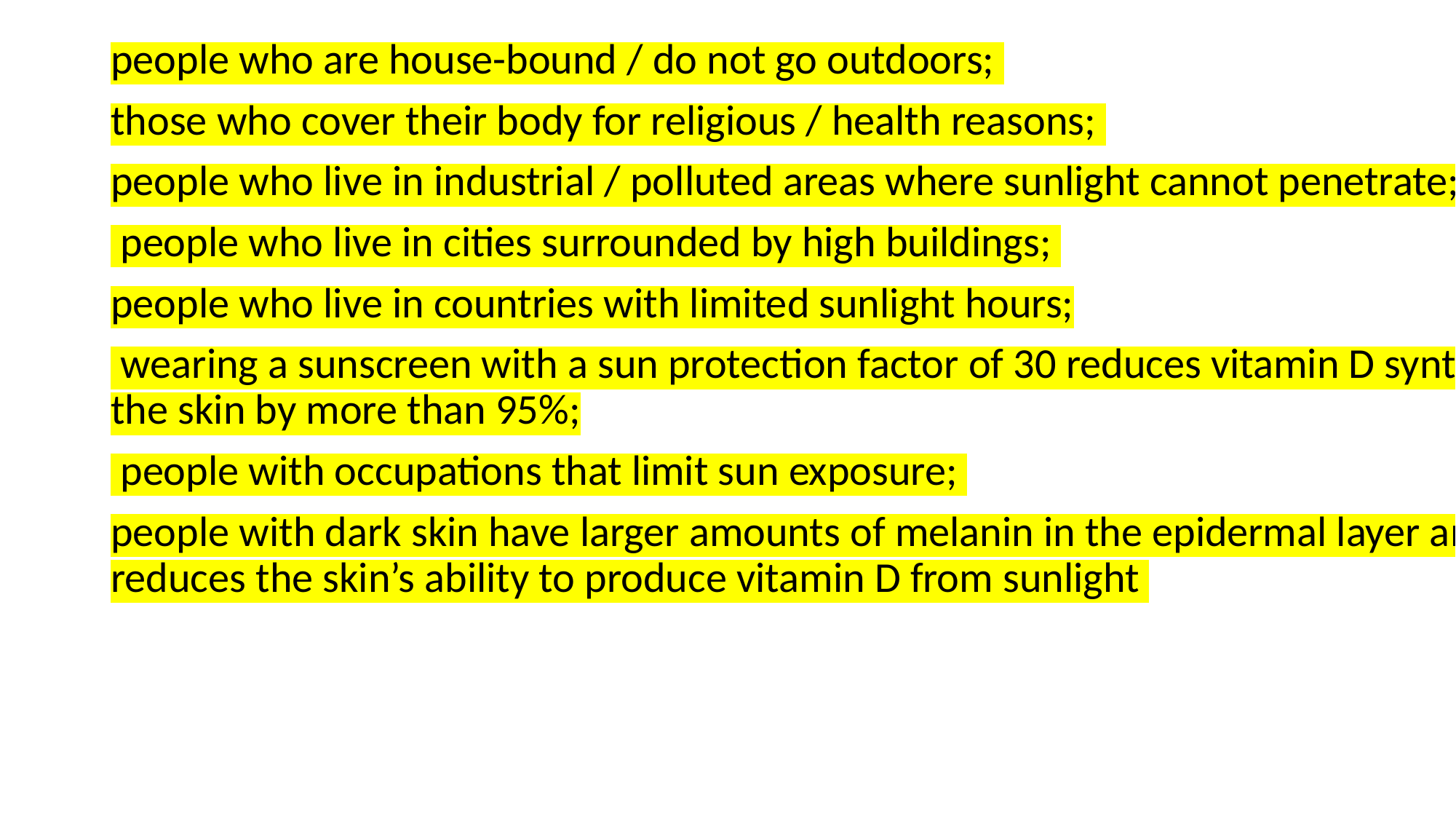

people who are house-bound / do not go outdoors;
those who cover their body for religious / health reasons;
people who live in industrial / polluted areas where sunlight cannot penetrate;
 people who live in cities surrounded by high buildings;
people who live in countries with limited sunlight hours;
 wearing a sunscreen with a sun protection factor of 30 reduces vitamin D synthesis in the skin by more than 95%;
 people with occupations that limit sun exposure;
people with dark skin have larger amounts of melanin in the epidermal layer and this reduces the skin’s ability to produce vitamin D from sunlight